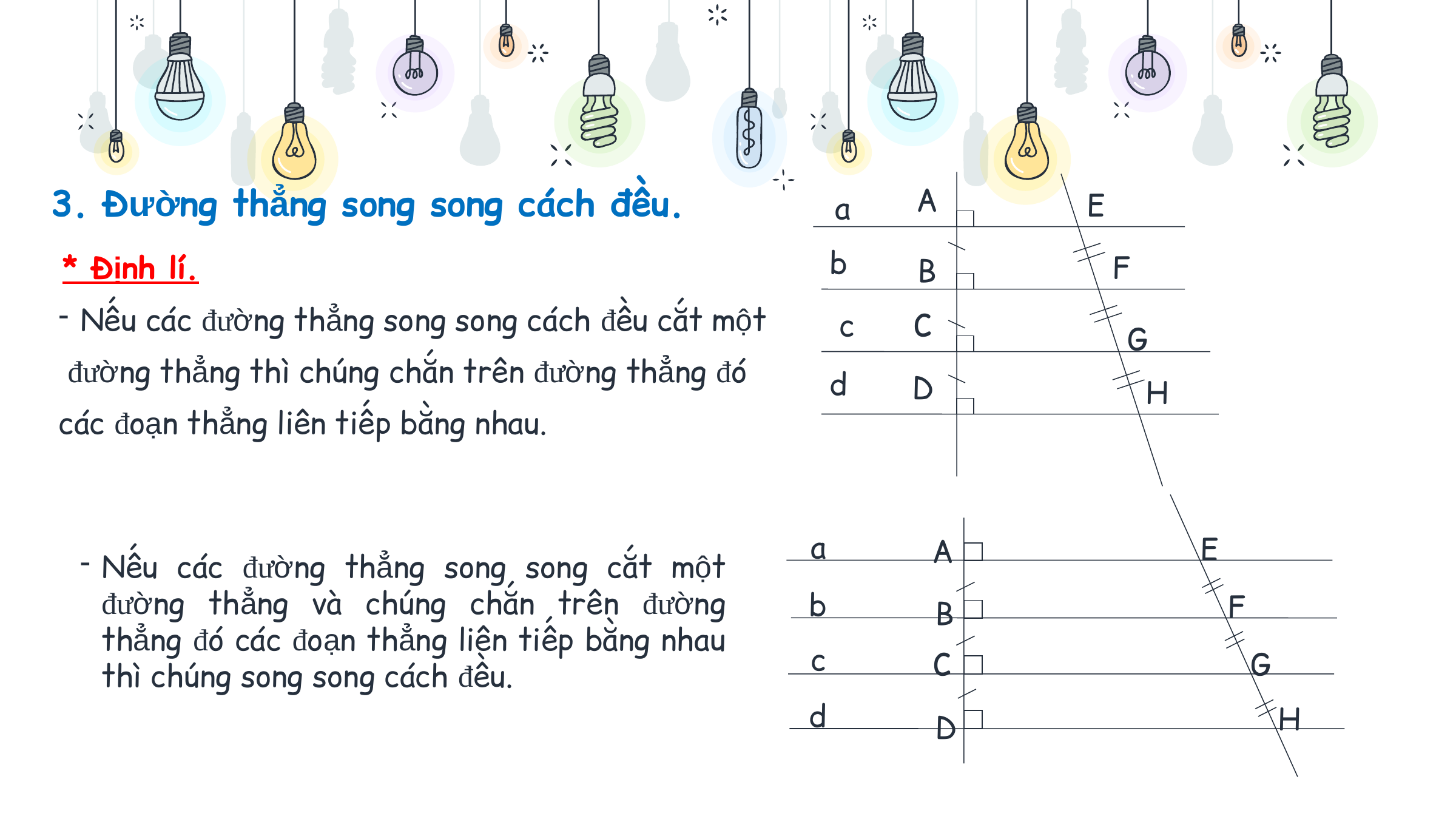

A
B
C
D
a

b

c

d

3. Đường thẳng song song cách đều.
E

* Định lí.
F

Nếu các đường thẳng song song cách đều cắt một
 đường thẳng thì chúng chắn trên đường thẳng đó
các đoạn thẳng liên tiếp bằng nhau.

G
H

a
E
A

Nếu các đường thẳng song song cắt một đường thẳng và chúng chắn trên đường thẳng đó các đoạn thẳng liên tiếp bằng nhau thì chúng song song cách đều.

b

F

B

c

C
G

d
H

D